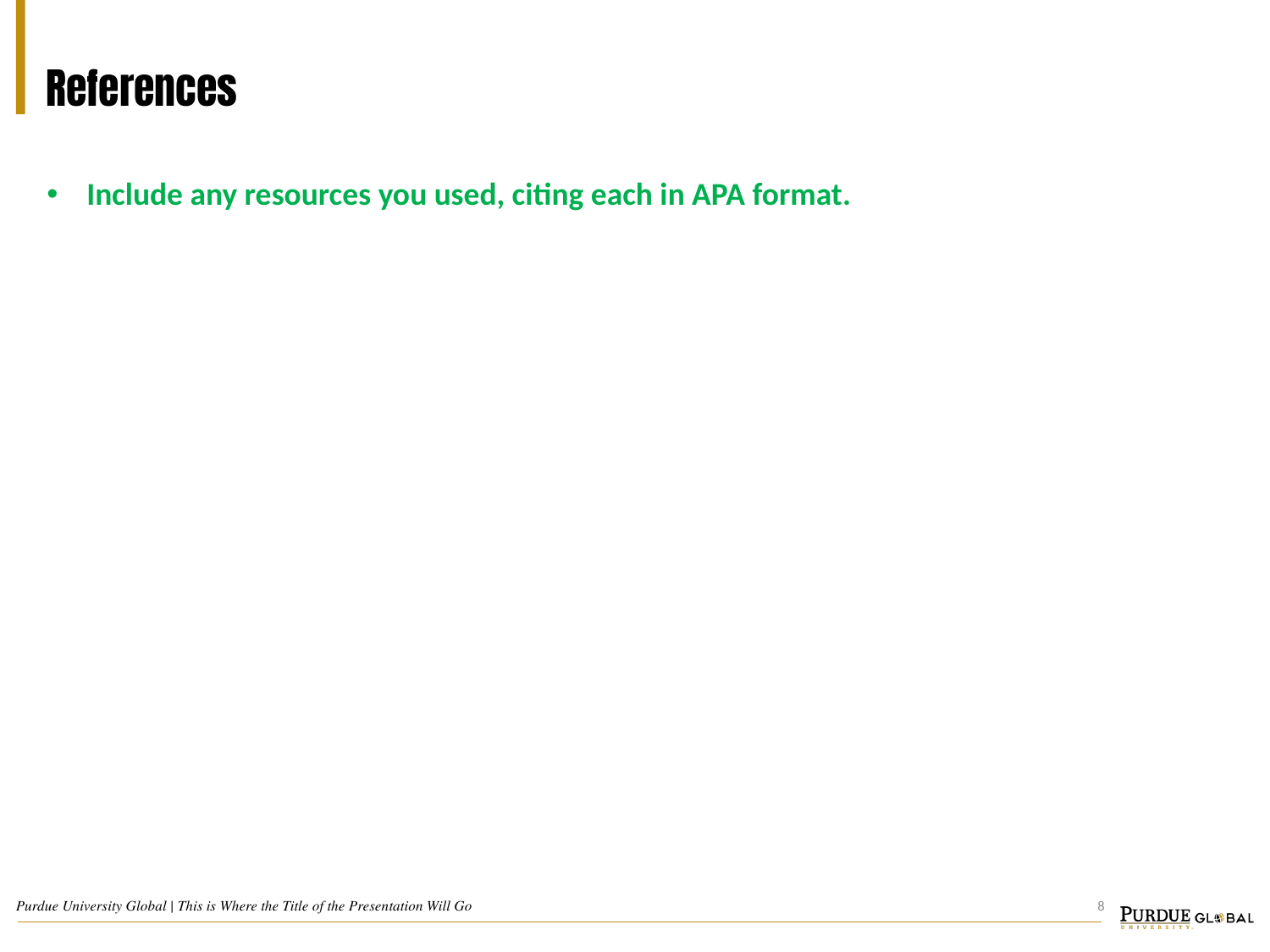

# References
Include any resources you used, citing each in APA format.
8
Purdue University Global | This is Where the Title of the Presentation Will Go